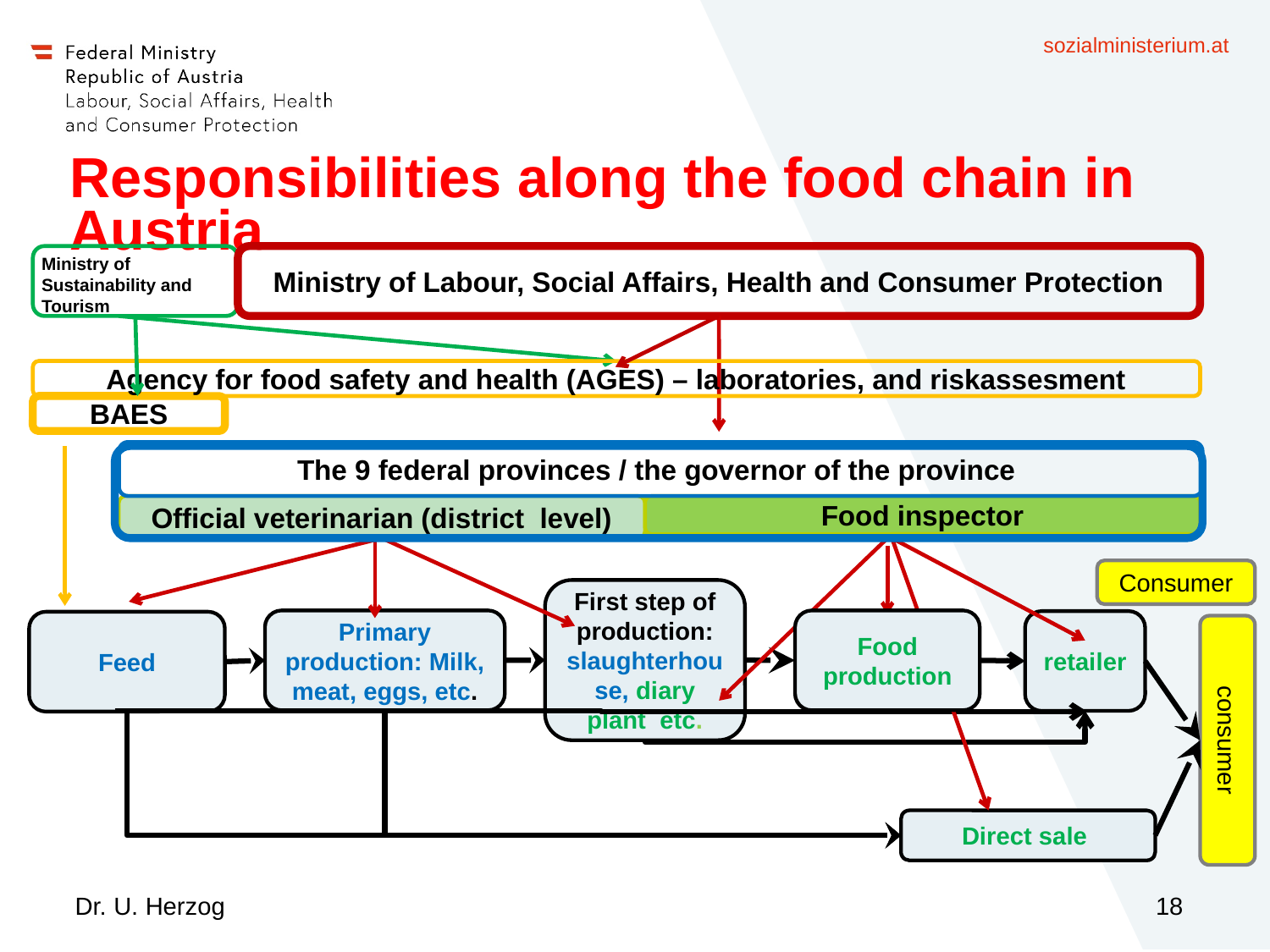

# Responsibilities along the food chain in Austria

Ministry of Labour, Social Affairs, Health and Consumer Protection
Ministry of Sustainability and Tourism
Agency for food safety and health (AGES) – laboratories, and riskassesment
BAES
The 9 federal provinces / the governor of the province

Official veterinarian (district  level)
Food inspector
Consumer
First step of production: slaughterhouse, diary plant  etc.
Primary production: Milk, meat, eggs, etc.
Food production
retailer
Feed
consumer
Direct sale
Dr. U. Herzog
18